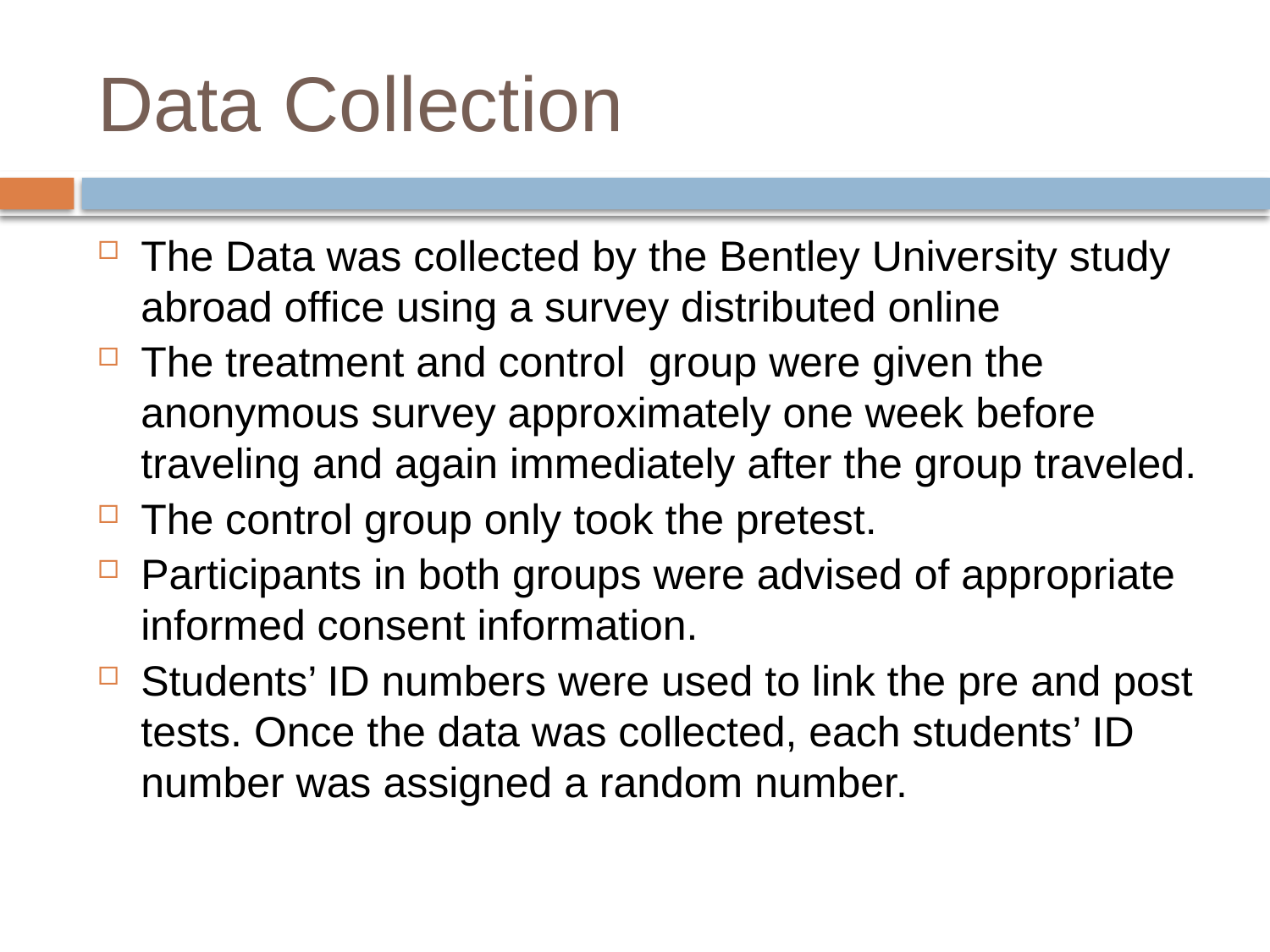

# Data Collection
The Data was collected by the Bentley University study abroad office using a survey distributed online
The treatment and control  group were given the anonymous survey approximately one week before traveling and again immediately after the group traveled.
The control group only took the pretest.
Participants in both groups were advised of appropriate informed consent information.
Students’ ID numbers were used to link the pre and post tests. Once the data was collected, each students’ ID number was assigned a random number.